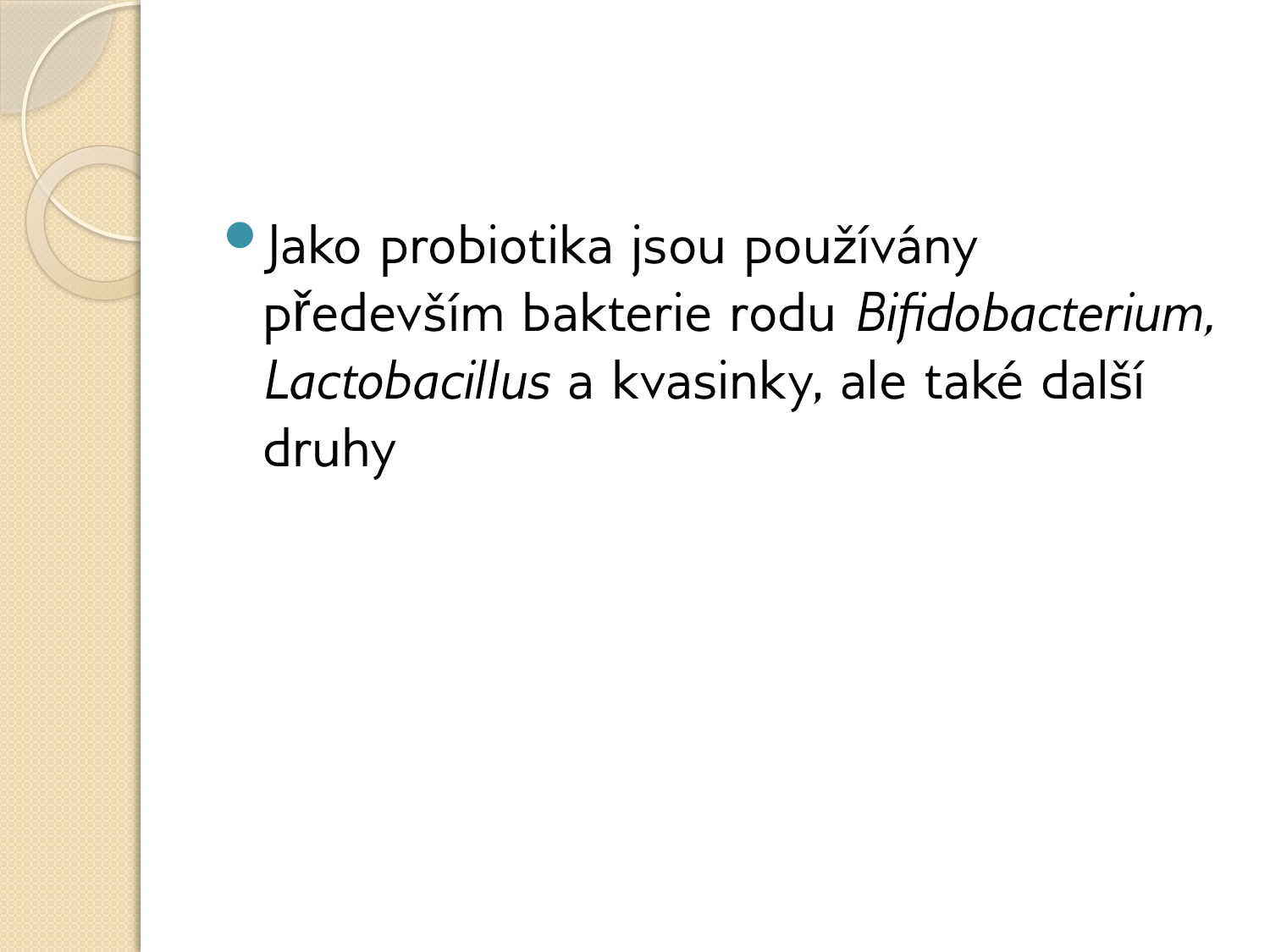

Jako probiotika jsou používány především bakterie rodu Bifidobacterium, Lactobacillus a kvasinky, ale také další druhy